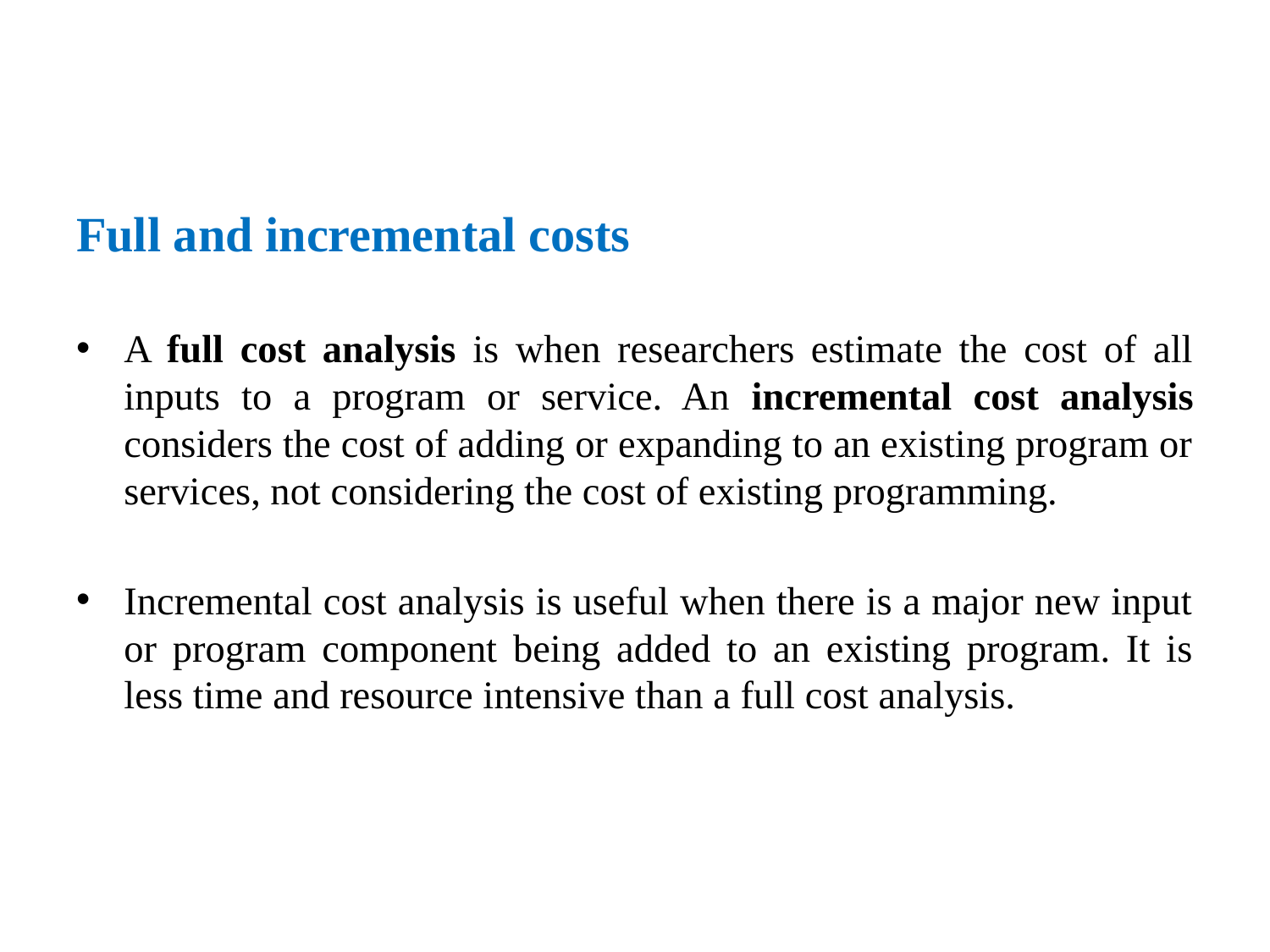

# Full and incremental costs
A full cost analysis is when researchers estimate the cost of all inputs to a program or service. An incremental cost analysis considers the cost of adding or expanding to an existing program or services, not considering the cost of existing programming.

Incremental cost analysis is useful when there is a major new input or program component being added to an existing program. It is less time and resource intensive than a full cost analysis.